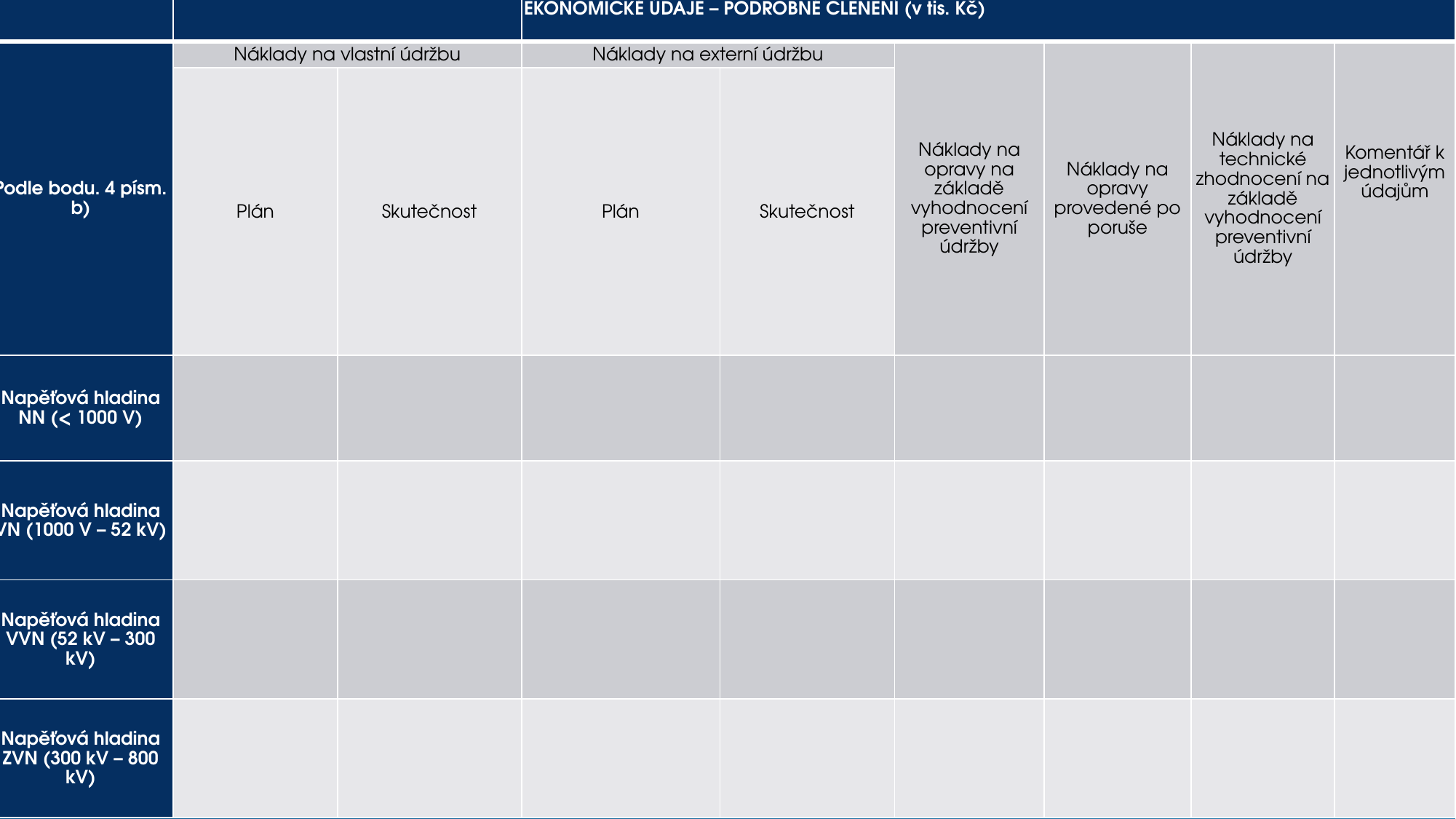

|  |  |  | EKONOMICKÉ ÚDAJE – PODROBNÉ ČLENĚNÍ (v tis. Kč) |  |  |  |  |  |
| --- | --- | --- | --- | --- | --- | --- | --- | --- |
| Podle bodu. 4 písm. b) | Náklady na vlastní údržbu |  | Náklady na externí údržbu |  | Náklady na opravy na základě vyhodnocení preventivní údržby | Náklady na opravy provedené po poruše | Náklady na technické zhodnocení na základě vyhodnocení preventivní údržby | Komentář k jednotlivým údajům |
|  | Plán | Skutečnost | Plán | Skutečnost |  |  |  |  |
| Napěťová hladina NN (< 1000 V) |  |  |  |  |  |  |  |  |
| Napěťová hladina VN (1000 V – 52 kV) |  |  |  |  |  |  |  |  |
| Napěťová hladina VVN (52 kV – 300 kV) |  |  |  |  |  |  |  |  |
| Napěťová hladina ZVN (300 kV – 800 kV) |  |  |  |  |  |  |  |  |